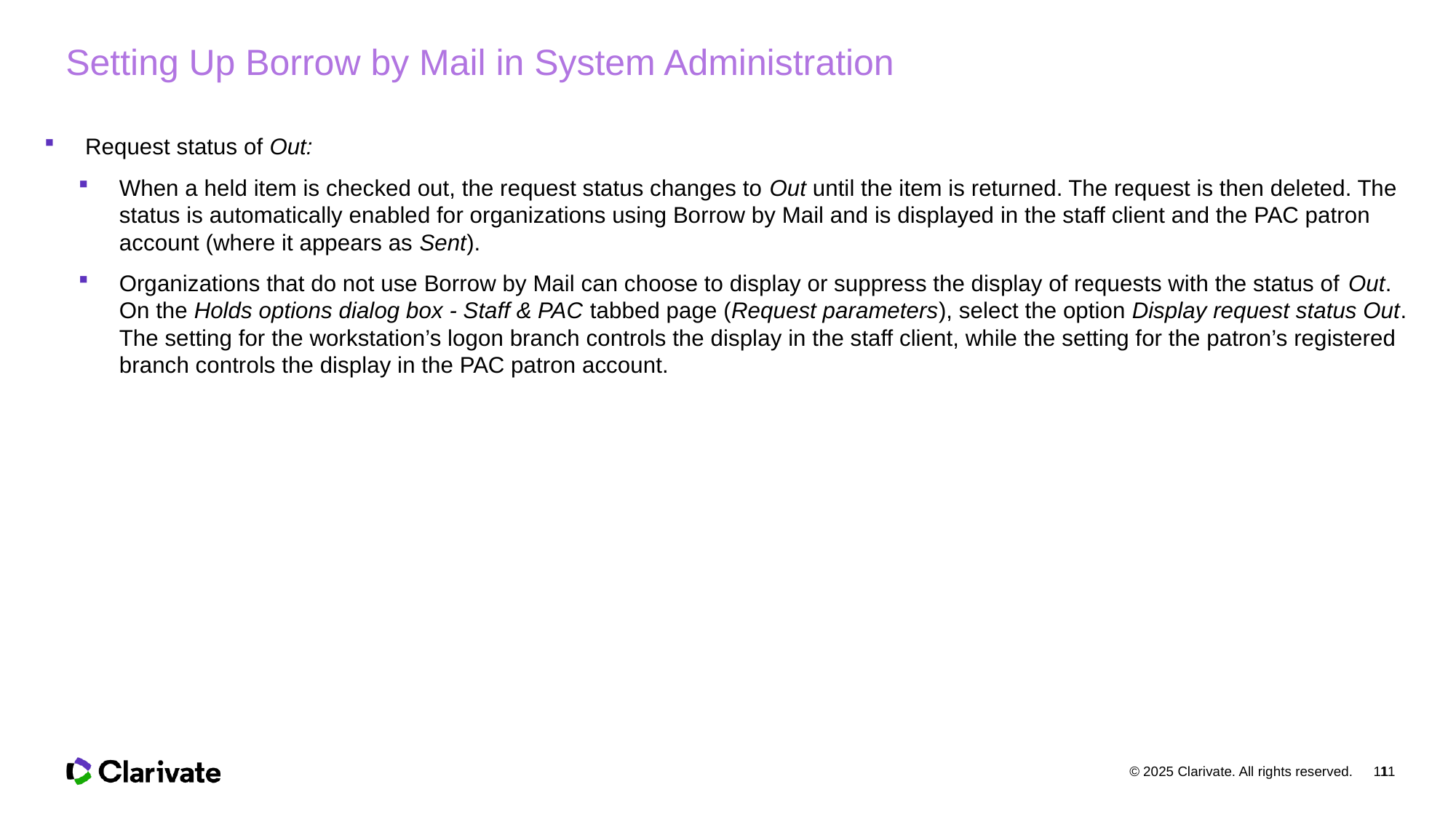

# Setting Up Borrow by Mail in System Administration
Request status of Out:
When a held item is checked out, the request status changes to Out until the item is returned. The request is then deleted. The status is automatically enabled for organizations using Borrow by Mail and is displayed in the staff client and the PAC patron account (where it appears as Sent).
Organizations that do not use Borrow by Mail can choose to display or suppress the display of requests with the status of Out. On the Holds options dialog box - Staff & PAC tabbed page (Request parameters), select the option Display request status Out. The setting for the workstation’s logon branch controls the display in the staff client, while the setting for the patron’s registered branch controls the display in the PAC patron account.

© 2025 Clarivate. All rights reserved.
11
11